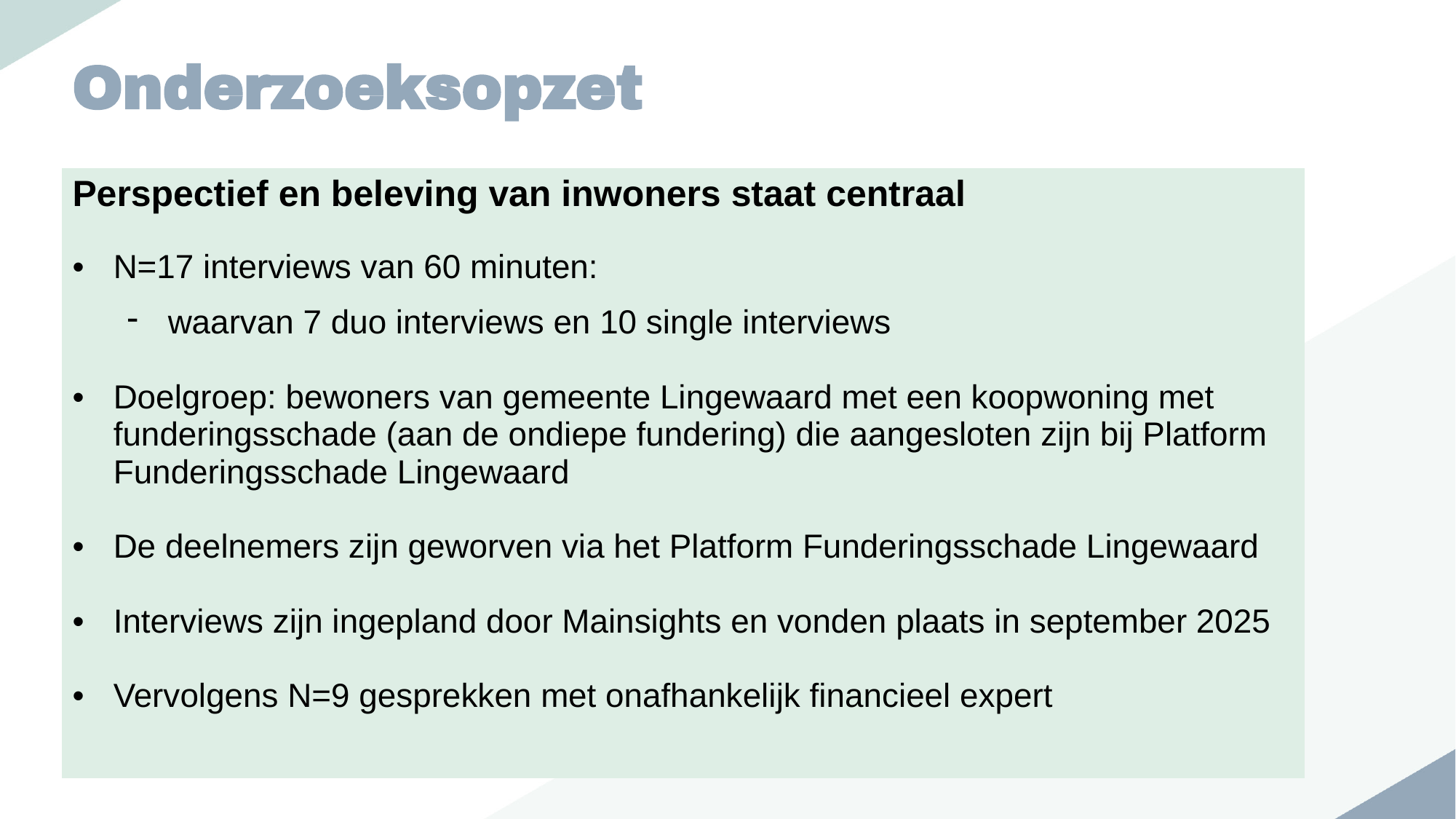

Onderzoeksopzet
| Perspectief en beleving van inwoners staat centraal N=17 interviews van 60 minuten: waarvan 7 duo interviews en 10 single interviews Doelgroep: bewoners van gemeente Lingewaard met een koopwoning met funderingsschade (aan de ondiepe fundering) die aangesloten zijn bij Platform Funderingsschade Lingewaard De deelnemers zijn geworven via het Platform Funderingsschade Lingewaard Interviews zijn ingepland door Mainsights en vonden plaats in september 2025 Vervolgens N=9 gesprekken met onafhankelijk financieel expert |
| --- |